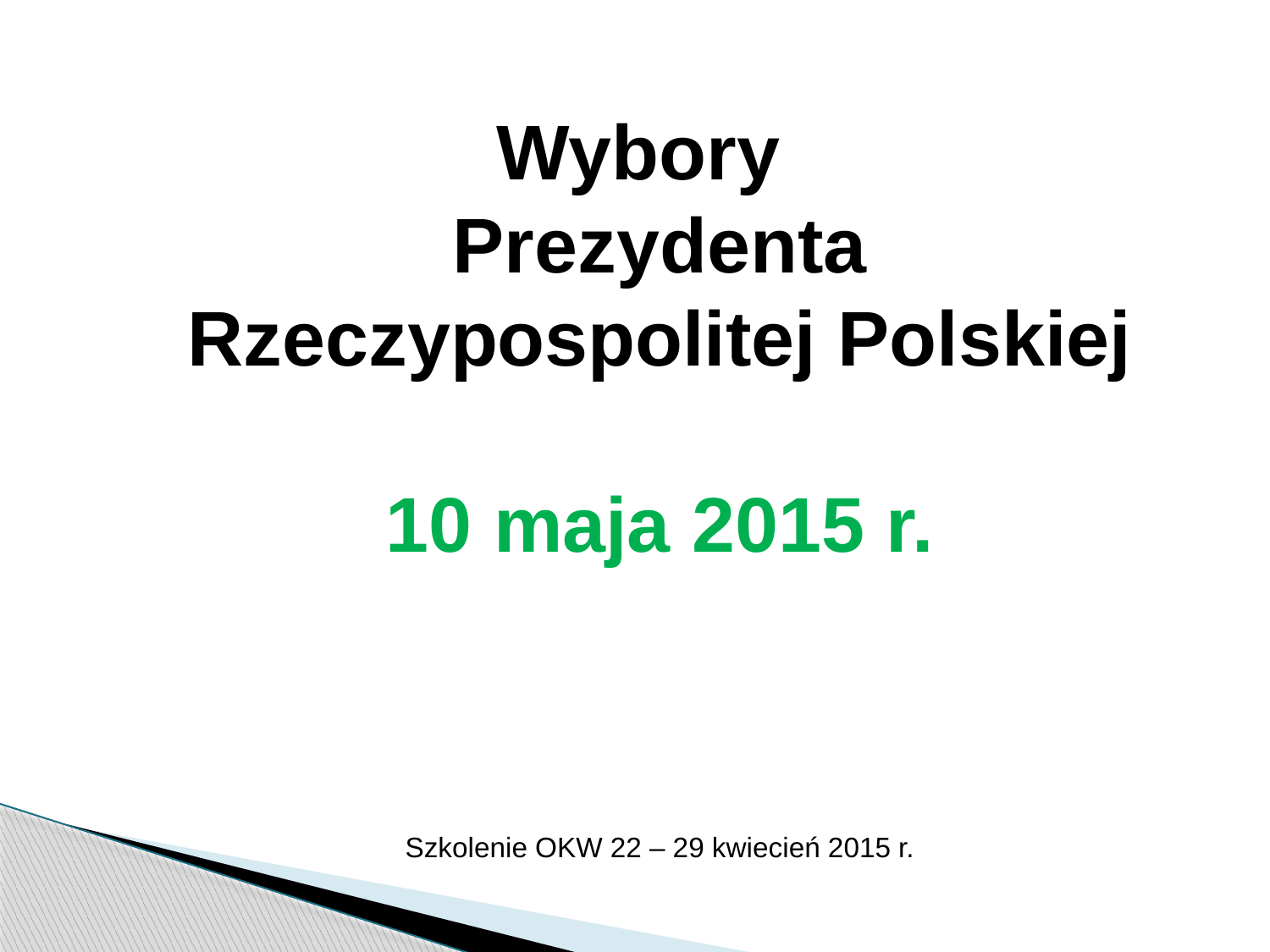

Wybory
Prezydenta Rzeczypospolitej Polskiej

10 maja 2015 r.

Szkolenie OKW 22 – 29 kwiecień 2015 r.